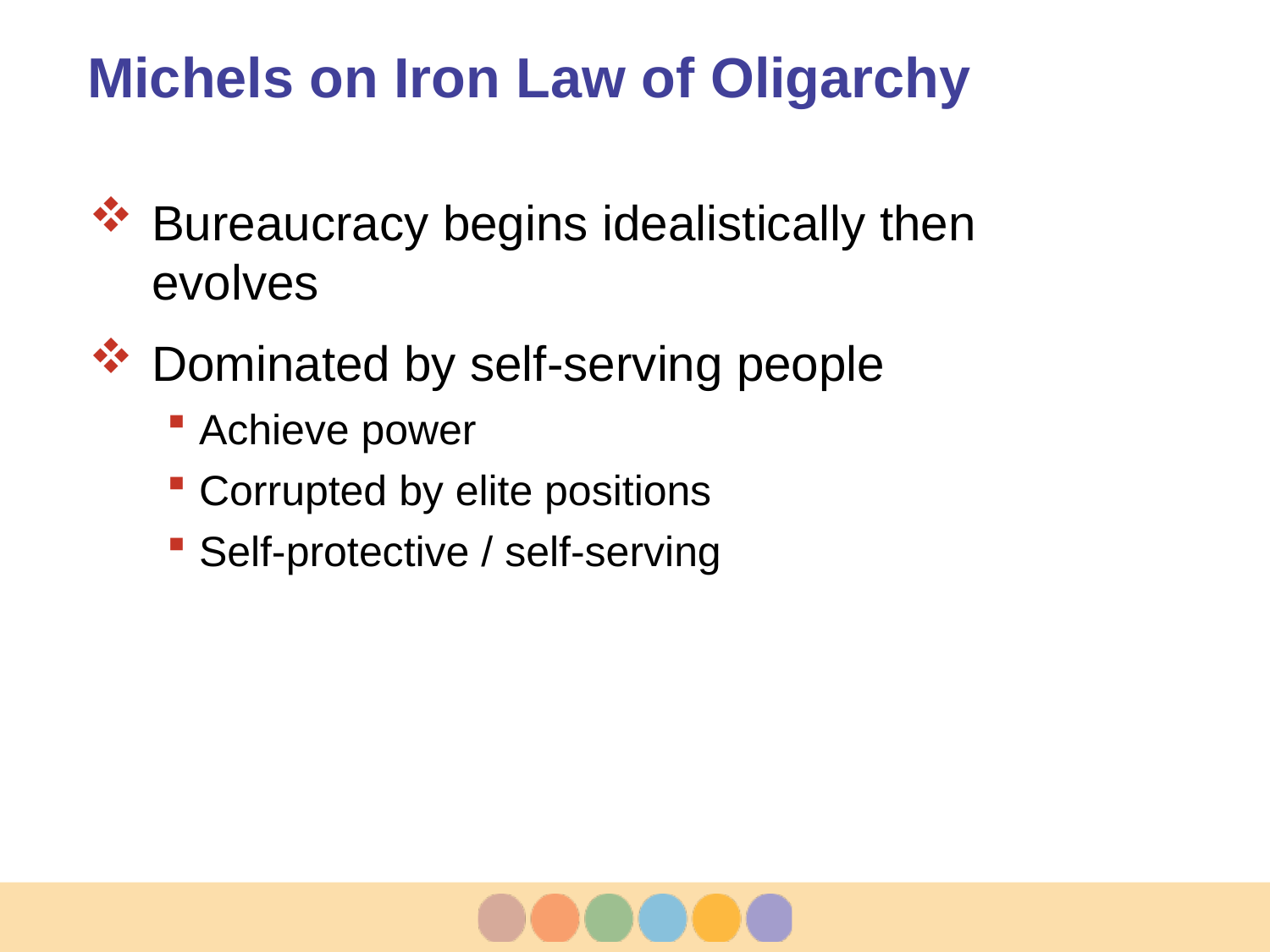

# Michels on Iron Law of Oligarchy
Bureaucracy begins idealistically then evolves
Dominated by self-serving people
Achieve power
Corrupted by elite positions
Self-protective / self-serving